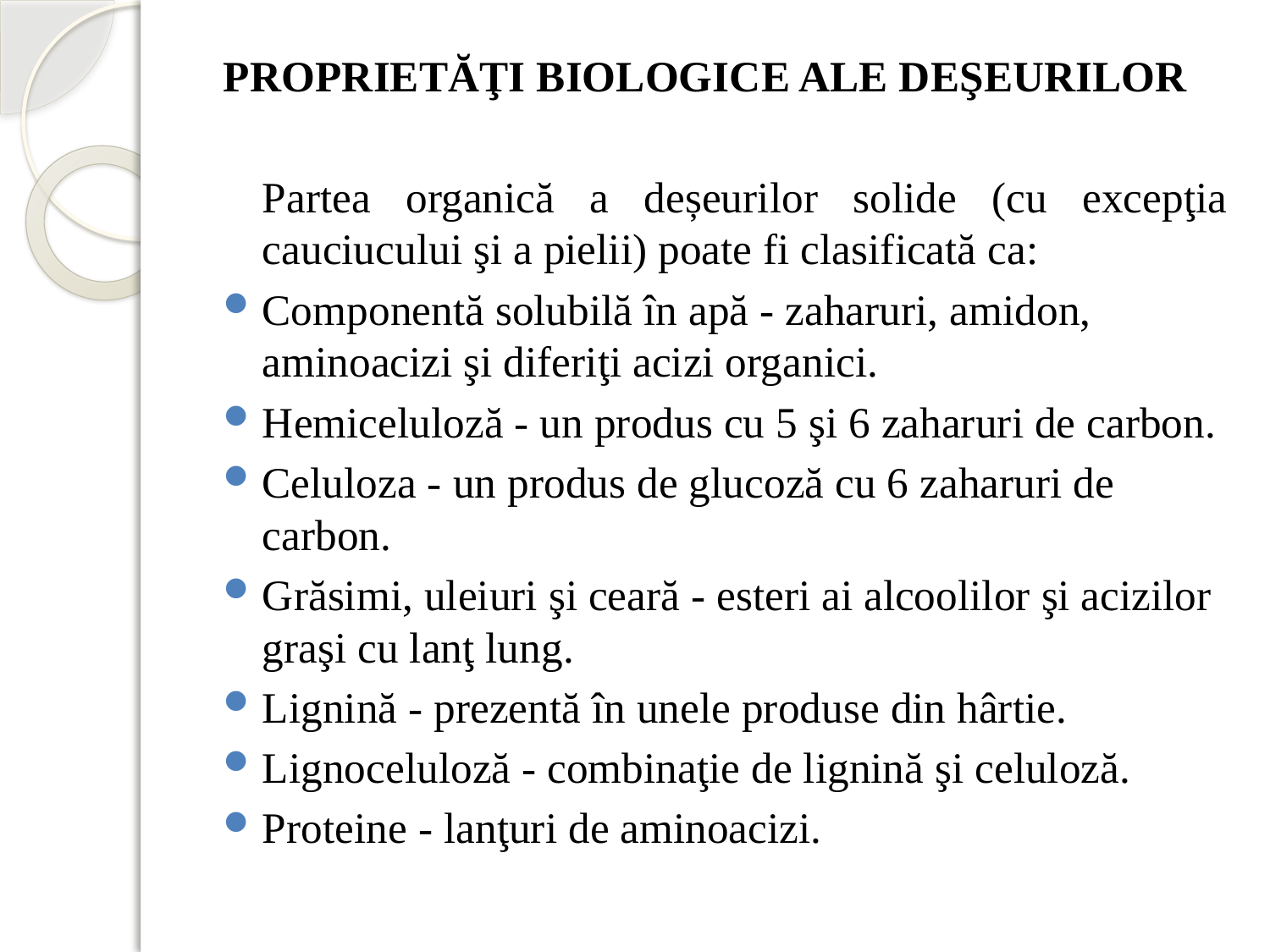

PROPRIETĂŢI BIOLOGICE ALE DEŞEURILOR

		Partea organică a deșeurilor solide (cu excepţia cauciucului şi a pielii) poate fi clasificată ca:
Componentă solubilă în apă - zaharuri, amidon, aminoacizi şi diferiţi acizi organici.
Hemiceluloză - un produs cu 5 şi 6 zaharuri de carbon.
Celuloza - un produs de glucoză cu 6 zaharuri de carbon.
Grăsimi, uleiuri şi ceară - esteri ai alcoolilor şi acizilor graşi cu lanţ lung.
Lignină - prezentă în unele produse din hârtie.
Lignoceluloză - combinaţie de lignină şi celuloză.
Proteine ​​- lanţuri de aminoacizi.